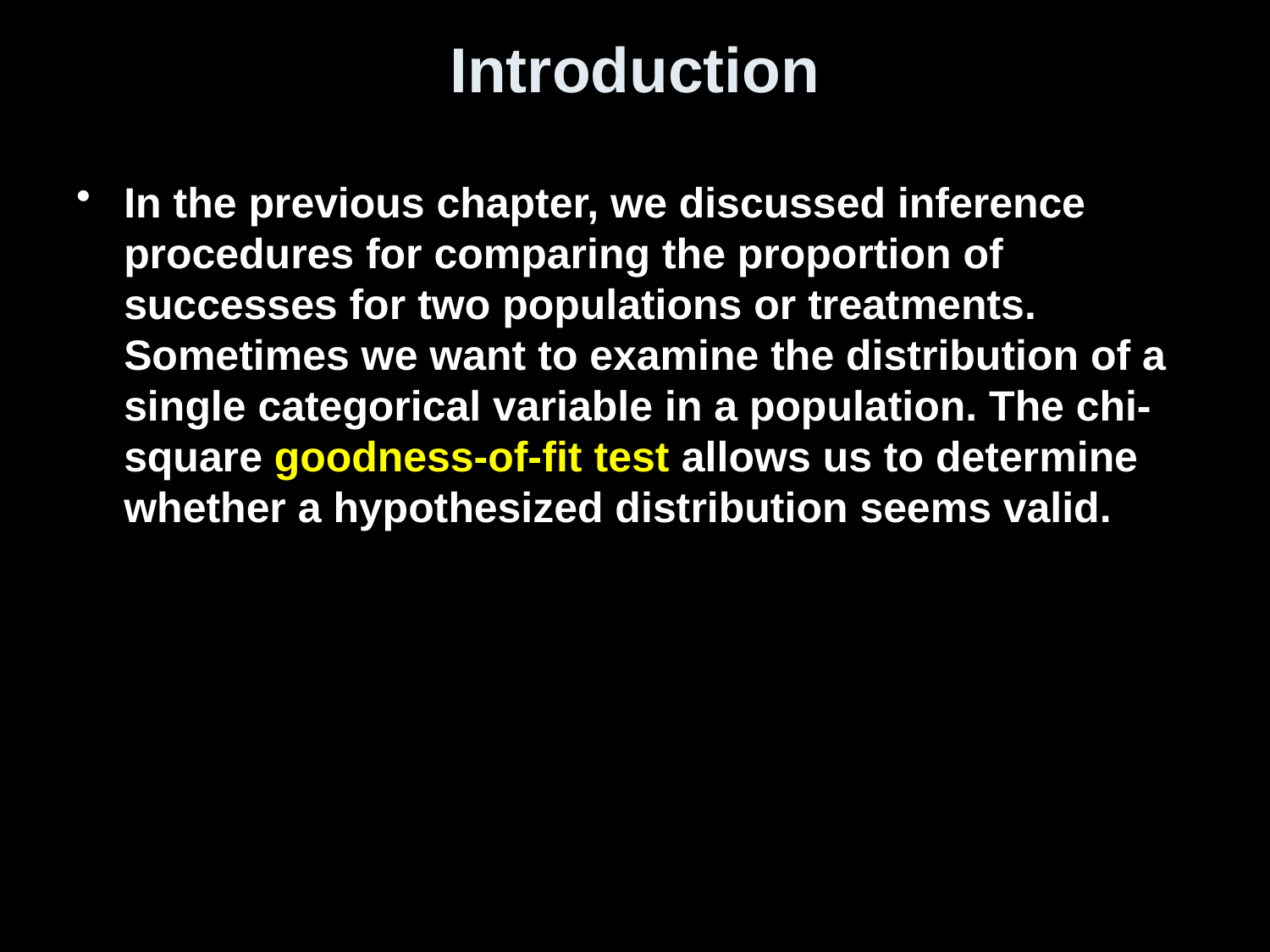

# Introduction
In the previous chapter, we discussed inference procedures for comparing the proportion of successes for two populations or treatments. Sometimes we want to examine the distribution of a single categorical variable in a population. The chi-square goodness-of-fit test allows us to determine whether a hypothesized distribution seems valid.